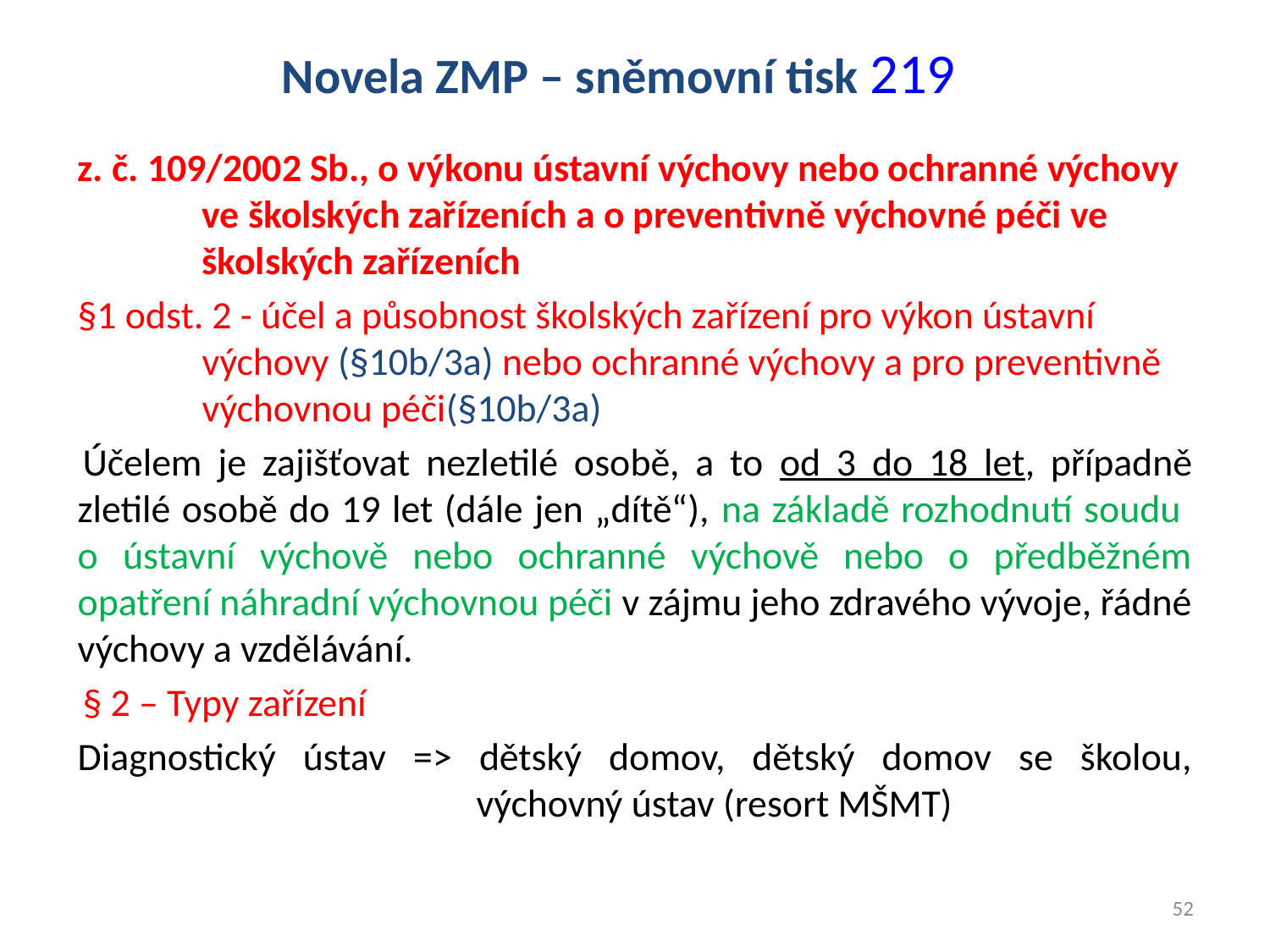

Novela ZMP – sněmovní tisk 219
z. č. 109/2002 Sb., o výkonu ústavní výchovy nebo ochranné výchovy ve školských zařízeních a o preventivně výchovné péči ve školských zařízeních
§1 odst. 2 - účel a působnost školských zařízení pro výkon ústavní výchovy (§10b/3a) nebo ochranné výchovy a pro preventivně výchovnou péči(§10b/3a)
Účelem je zajišťovat nezletilé osobě, a to od 3 do 18 let, případně zletilé osobě do 19 let (dále jen „dítě“), na základě rozhodnutí soudu
o ústavní výchově nebo ochranné výchově nebo o předběžném opatření náhradní výchovnou péči v zájmu jeho zdravého vývoje, řádné výchovy a vzdělávání.
§ 2 – Typy zařízení
Diagnostický ústav => dětský domov, dětský domov se školou, výchovný ústav (resort MŠMT)
52